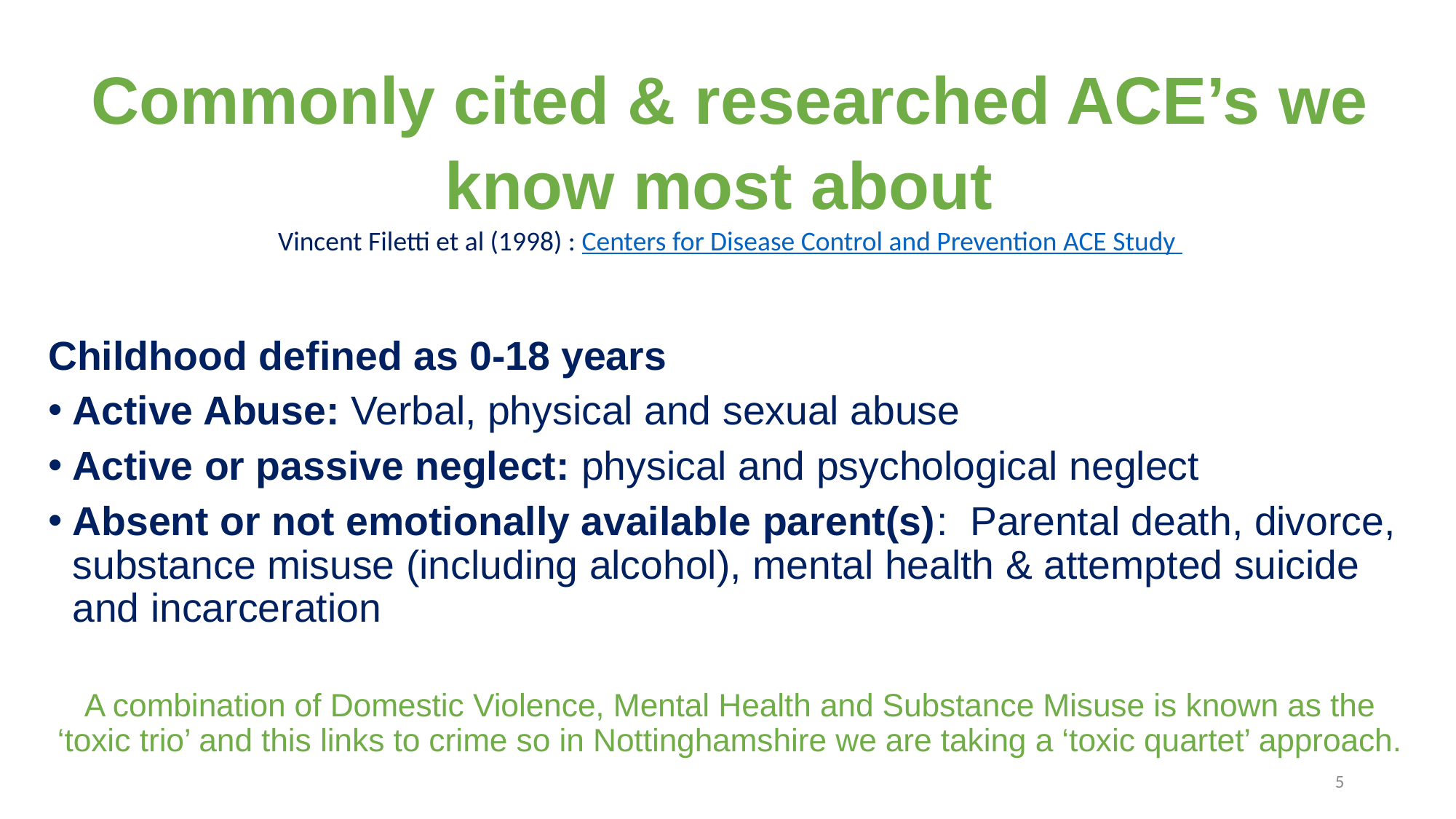

# Commonly cited & researched ACE’s we know most about Vincent Filetti et al (1998) : Centers for Disease Control and Prevention ACE Study

Childhood defined as 0-18 years
Active Abuse: Verbal, physical and sexual abuse
Active or passive neglect: physical and psychological neglect
Absent or not emotionally available parent(s):  Parental death, divorce, substance misuse (including alcohol), mental health & attempted suicide and incarceration

A combination of Domestic Violence, Mental Health and Substance Misuse is known as the ‘toxic trio’ and this links to crime so in Nottinghamshire we are taking a ‘toxic quartet’ approach.
5